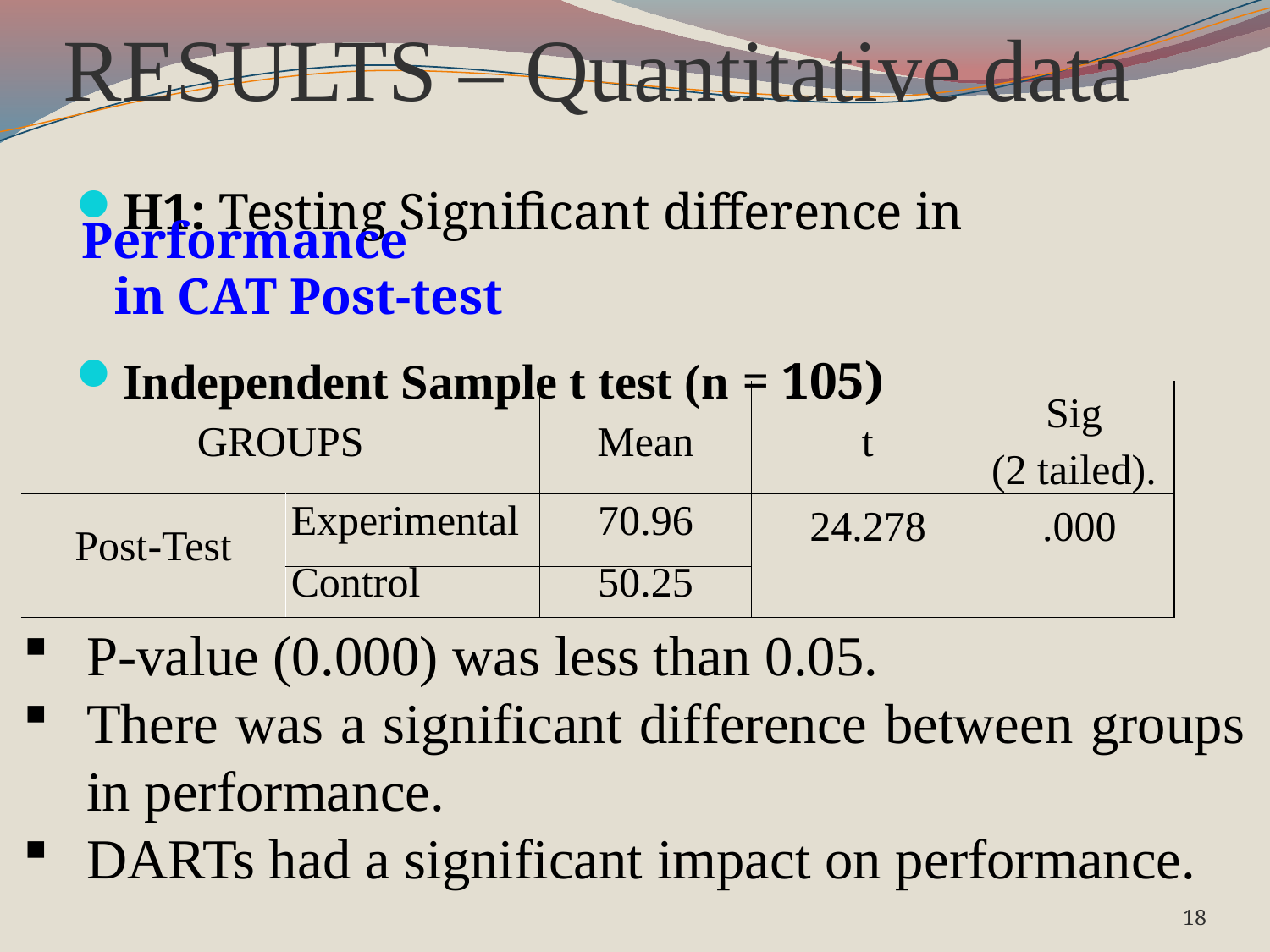

# RESULTS – Quantitative data
H1: Testing Significant difference in Performance

   in CAT Post-test

Independent Sample t test (n = 105)

| GROUPS |  | Mean | t | Sig (2 tailed). |
| --- | --- | --- | --- | --- |
| Post-Test | Experimental | 70.96 | 24.278 | .000 |
|  | Control | 50.25 |  |  |
P-value (0.000) was less than 0.05.
There was a significant difference between groups in performance.
DARTs had a significant impact on performance.
18